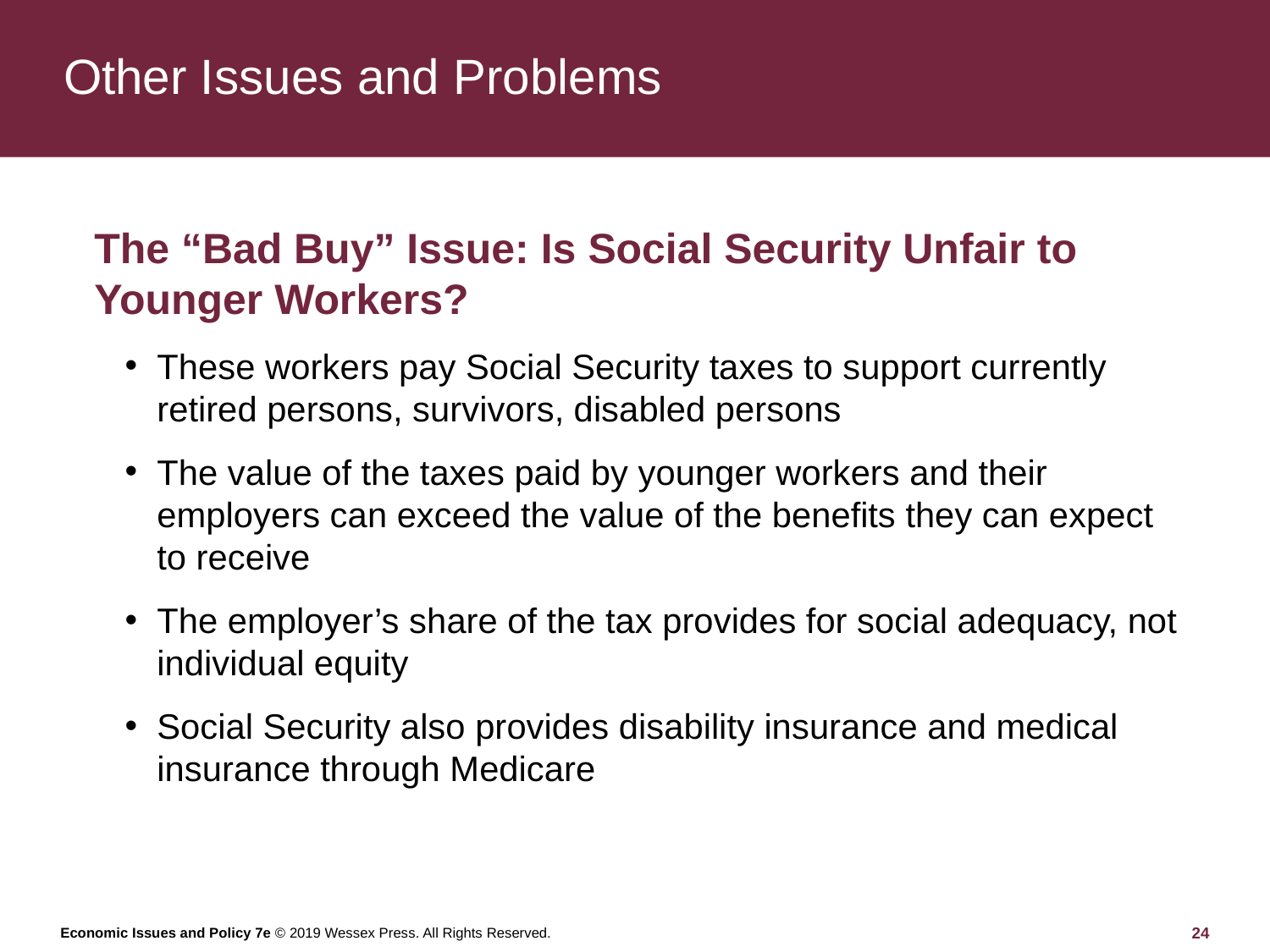

# Other Issues and Problems
The “Bad Buy” Issue: Is Social Security Unfair to Younger Workers?
These workers pay Social Security taxes to support currently retired persons, survivors, disabled persons
The value of the taxes paid by younger workers and their employers can exceed the value of the benefits they can expect to receive
The employer’s share of the tax provides for social adequacy, not individual equity
Social Security also provides disability insurance and medical insurance through Medicare